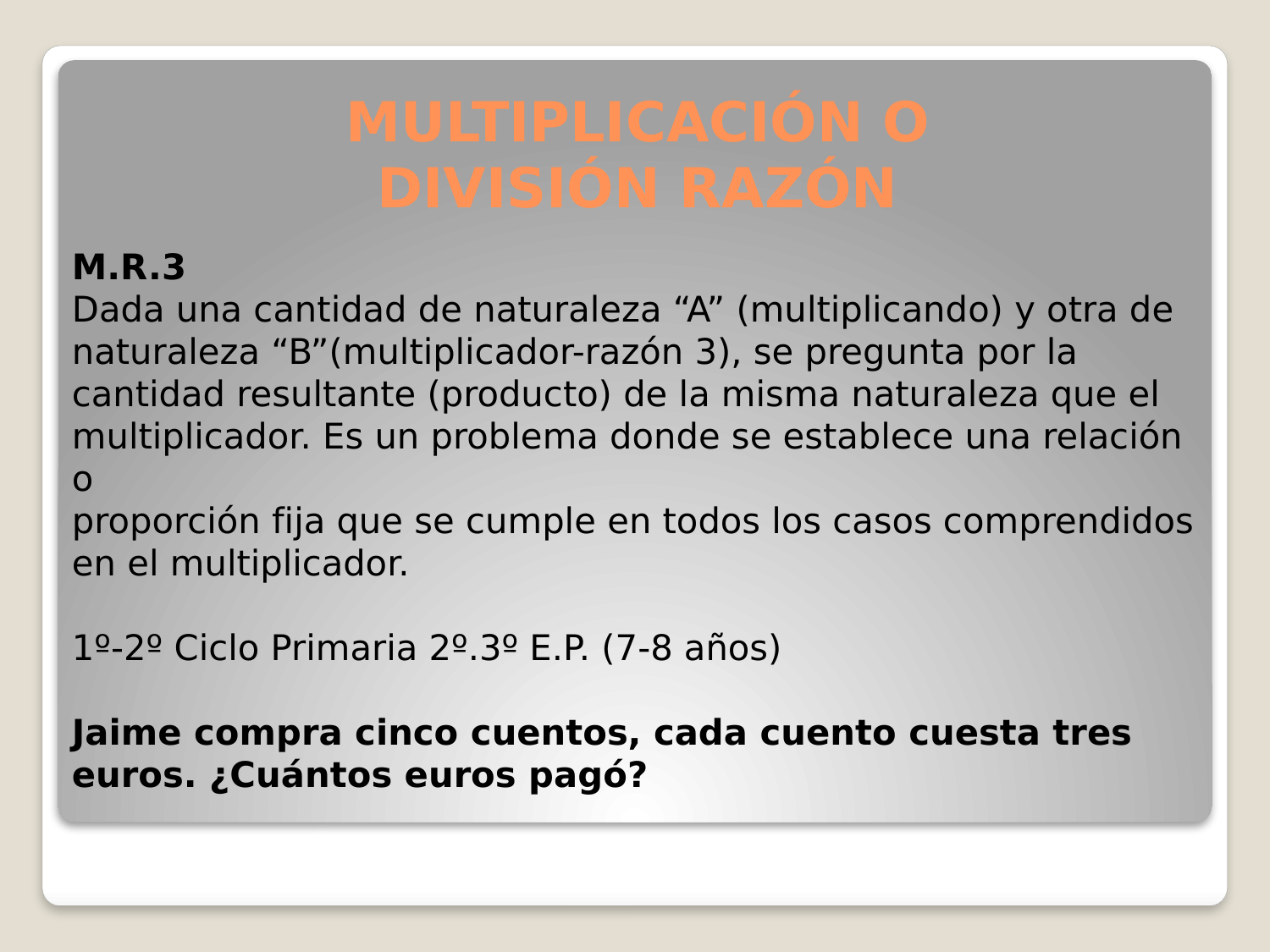

# MULTIPLICACIÓN O DIVISIÓN RAZÓN
M.R.3
Dada una cantidad de naturaleza “A” (multiplicando) y otra de naturaleza “B”(multiplicador-razón 3), se pregunta por la cantidad resultante (producto) de la misma naturaleza que el multiplicador. Es un problema donde se establece una relación o
proporción fija que se cumple en todos los casos comprendidos en el multiplicador.

1º-2º Ciclo Primaria 2º.3º E.P. (7-8 años)

Jaime compra cinco cuentos, cada cuento cuesta tres euros. ¿Cuántos euros pagó?